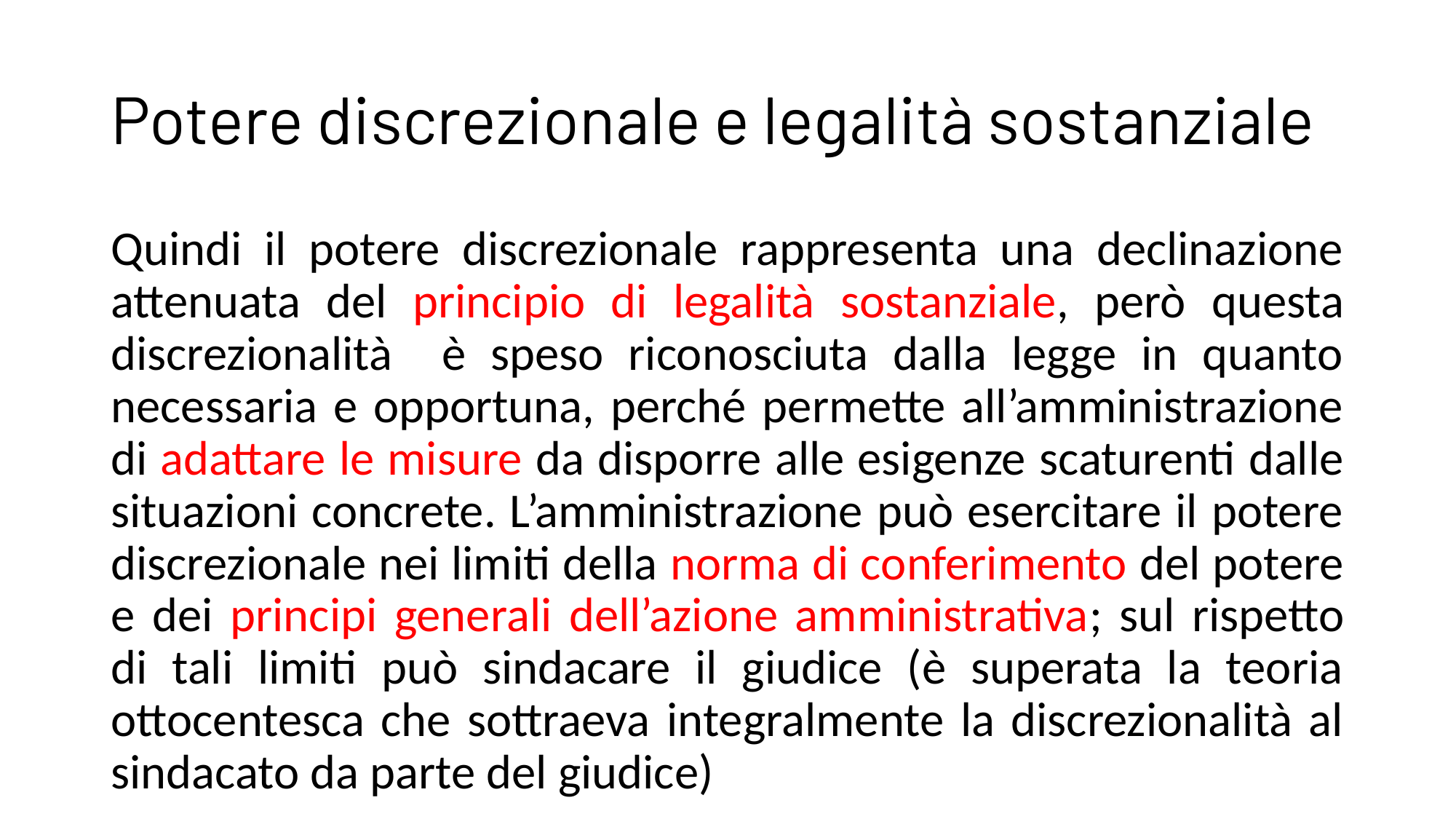

# Potere discrezionale e legalità sostanziale
Quindi il potere discrezionale rappresenta una declinazione attenuata del principio di legalità sostanziale, però questa discrezionalità  è speso riconosciuta dalla legge in quanto necessaria e opportuna, perché permette all’amministrazione di adattare le misure da disporre alle esigenze scaturenti dalle situazioni concrete. L’amministrazione può esercitare il potere discrezionale nei limiti della norma di conferimento del potere e dei principi generali dell’azione amministrativa; sul rispetto di tali limiti può sindacare il giudice (è superata la teoria ottocentesca che sottraeva integralmente la discrezionalità al sindacato da parte del giudice)